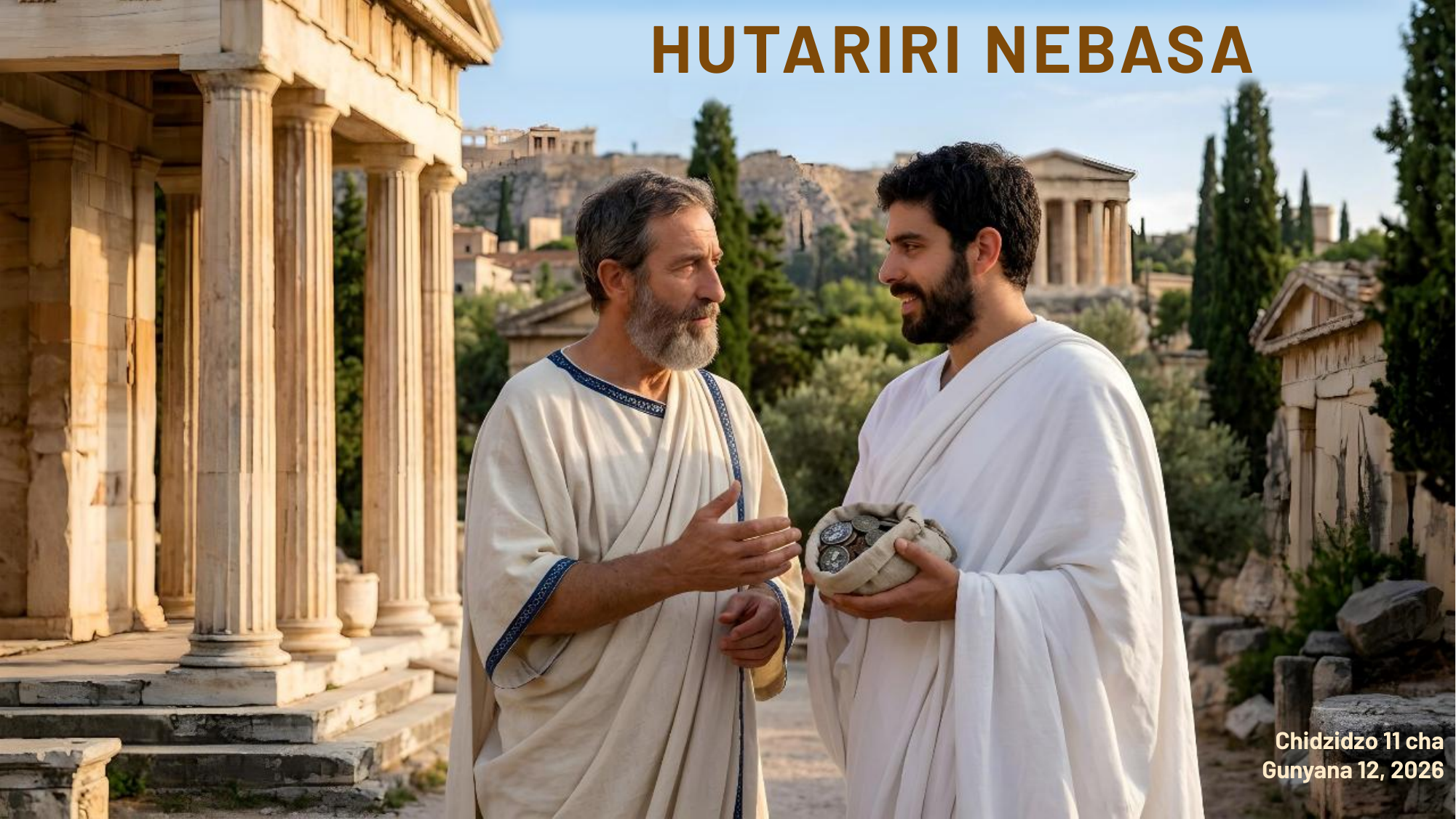

HUTARIRI NEBASA
Chidzidzo 11 cha Gunyana 12, 2026